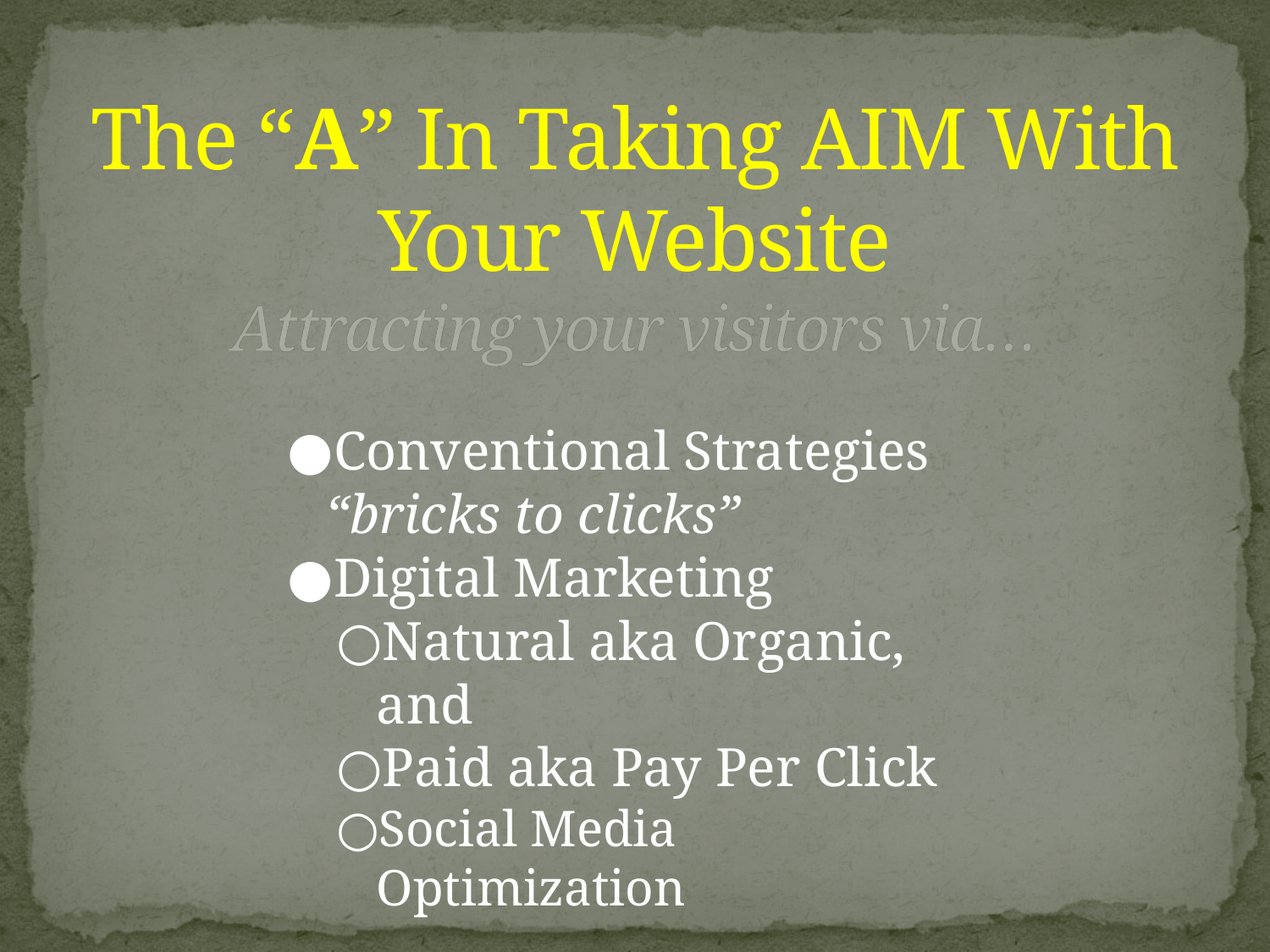

# The “A” In Taking AIM With Your Website Attracting your visitors via…
Conventional Strategies
“bricks to clicks”
Digital Marketing
Natural aka Organic, and
Paid aka Pay Per Click
Social Media Optimization